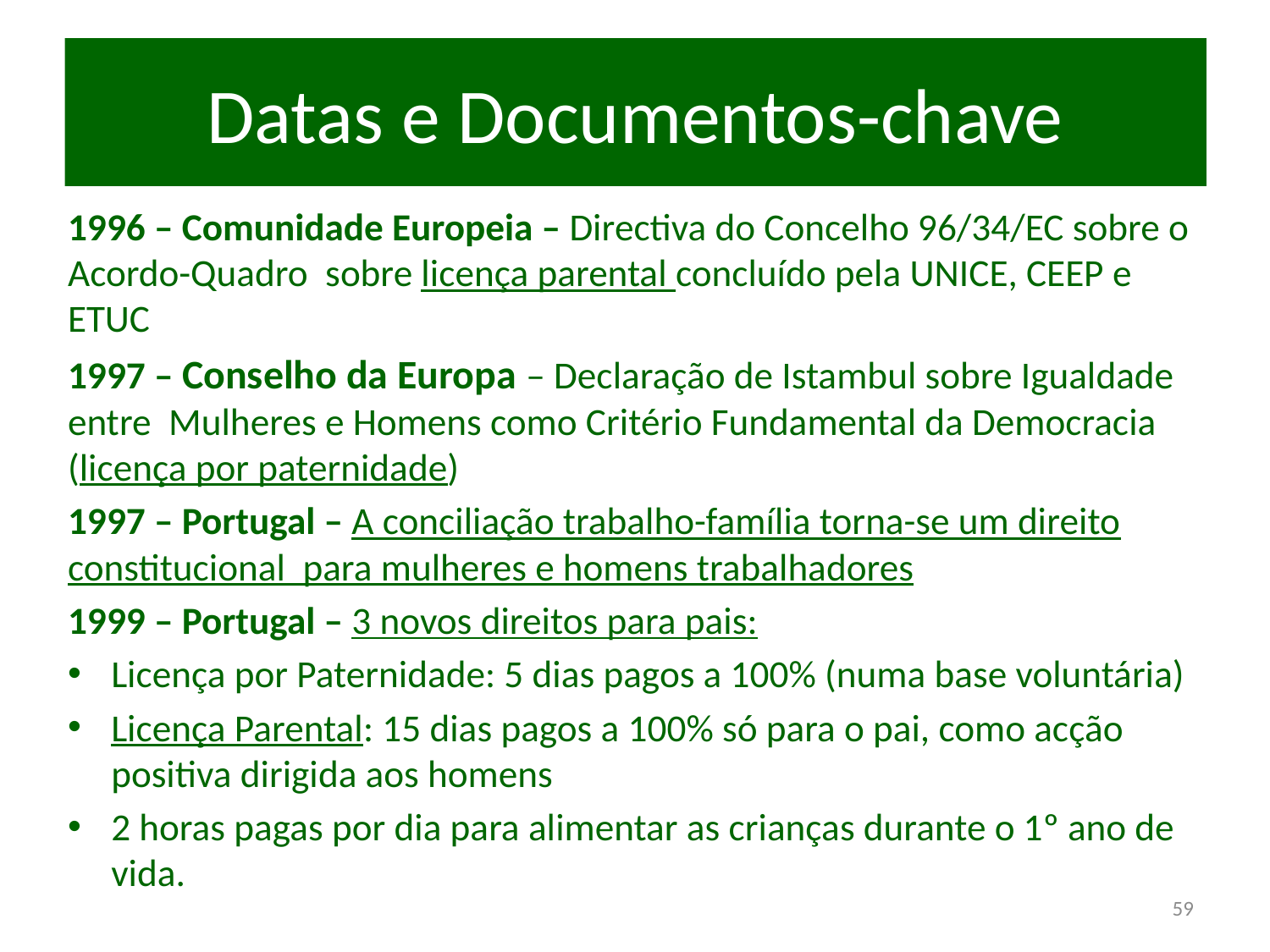

# Datas e Documentos-chave
1996 – Comunidade Europeia – Directiva do Concelho 96/34/EC sobre o Acordo-Quadro  sobre licença parental concluído pela UNICE, CEEP e ETUC
1997 – Conselho da Europa – Declaração de Istambul sobre Igualdade entre  Mulheres e Homens como Critério Fundamental da Democracia (licença por paternidade)
1997 – Portugal – A conciliação trabalho-família torna-se um direito constitucional  para mulheres e homens trabalhadores
1999 – Portugal – 3 novos direitos para pais:
Licença por Paternidade: 5 dias pagos a 100% (numa base voluntária)
Licença Parental: 15 dias pagos a 100% só para o pai, como acção positiva dirigida aos homens
2 horas pagas por dia para alimentar as crianças durante o 1º ano de vida.

59